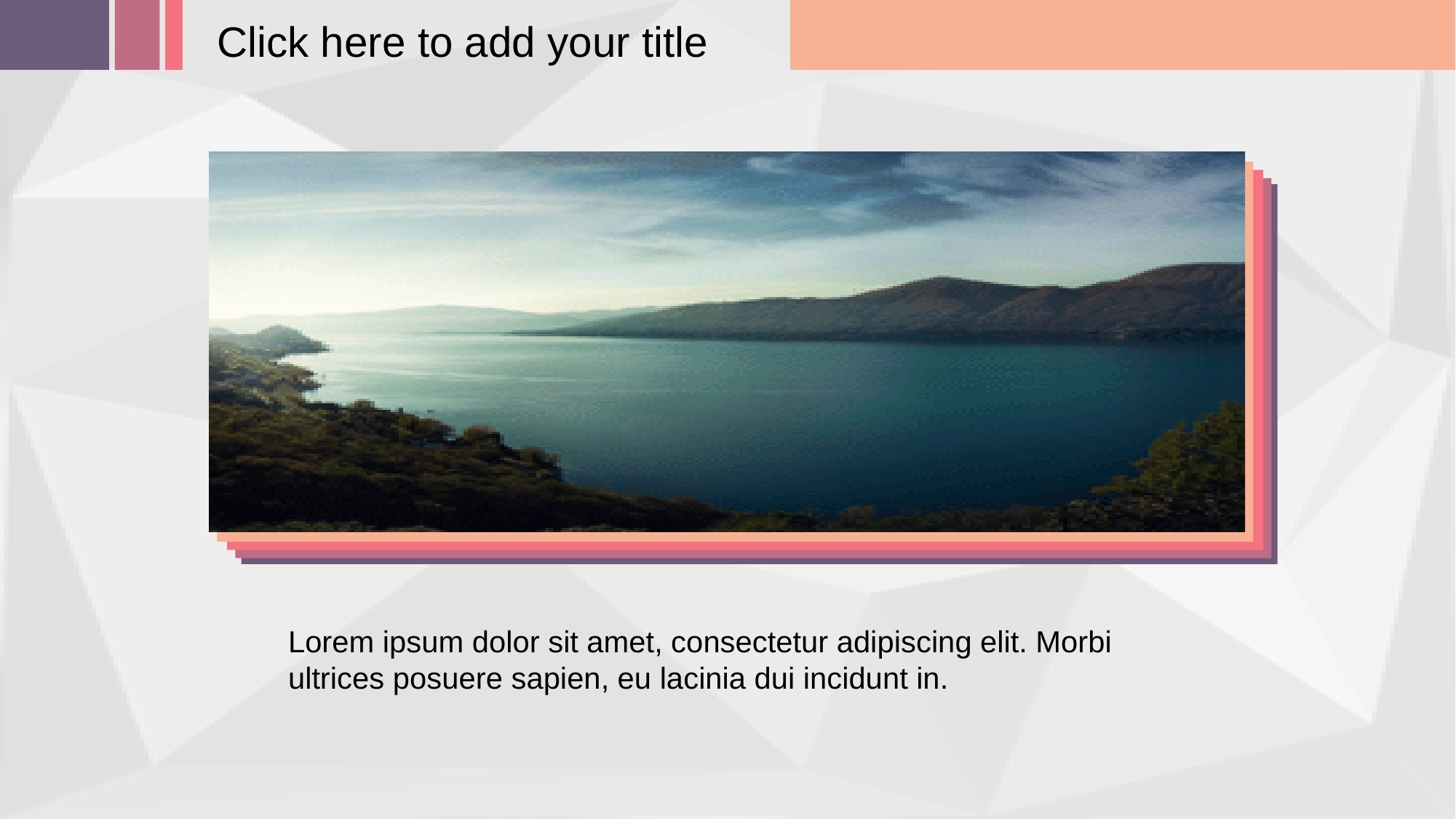

Click here to add your title

Lorem ipsum dolor sit amet, consectetur adipiscing elit. Morbi ultrices posuere sapien, eu lacinia dui incidunt in.